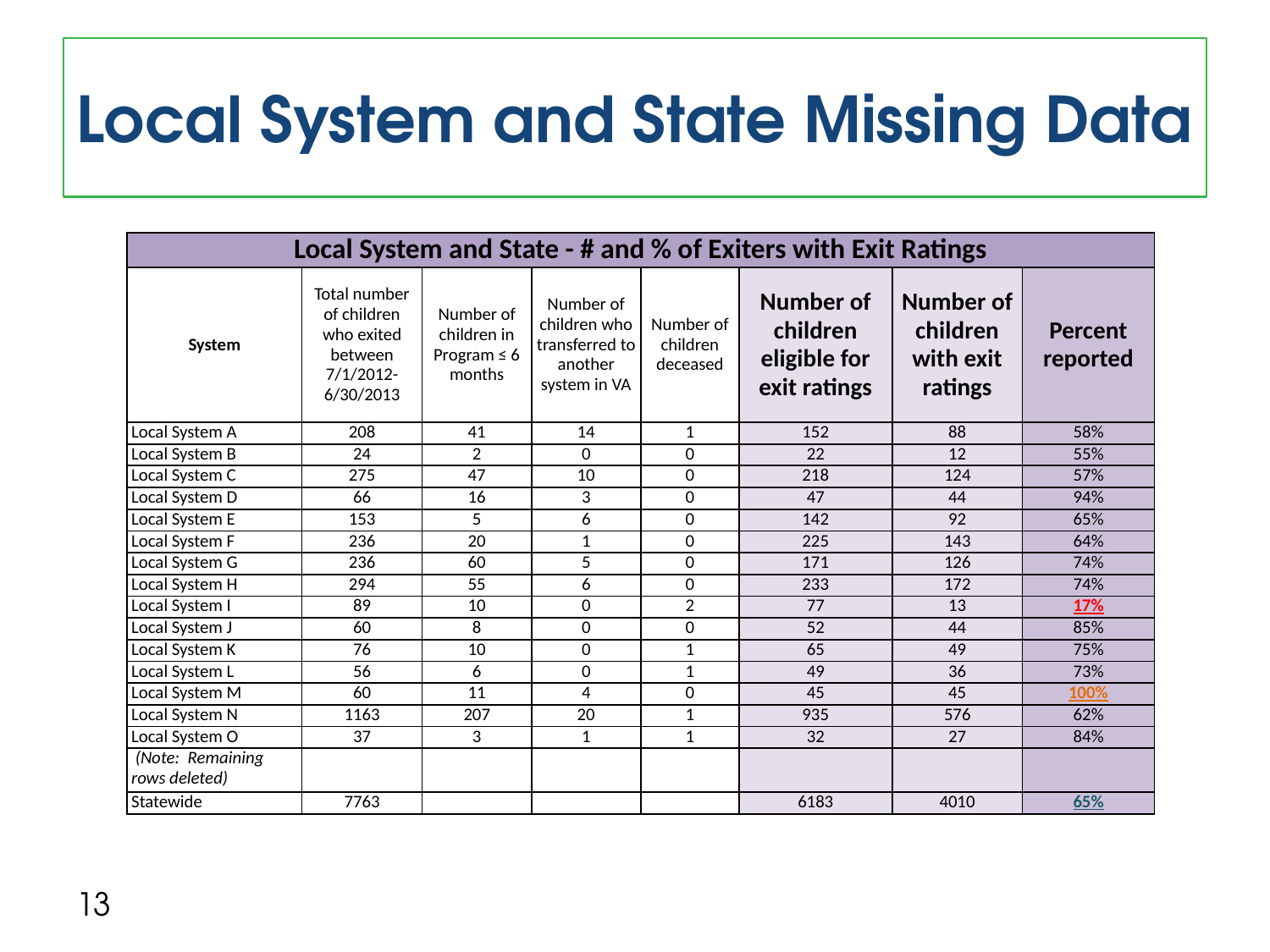

# Local System and State Missing Data
| Local System and State - # and % of Exiters with Exit Ratings |  |  |  |  |  |  |  |
| --- | --- | --- | --- | --- | --- | --- | --- |
| System | Total number of children who exited between 7/1/2012-6/30/2013 | Number of children in Program ≤ 6 months | Number of children who transferred to another system in VA | Number of children deceased | Number of children eligible for exit ratings | Number of children with exit ratings | Percent reported |
| Local System A | 208 | 41 | 14 | 1 | 152 | 88 | 58% |
| Local System B | 24 | 2 | 0 | 0 | 22 | 12 | 55% |
| Local System C | 275 | 47 | 10 | 0 | 218 | 124 | 57% |
| Local System D | 66 | 16 | 3 | 0 | 47 | 44 | 94% |
| Local System E | 153 | 5 | 6 | 0 | 142 | 92 | 65% |
| Local System F | 236 | 20 | 1 | 0 | 225 | 143 | 64% |
| Local System G | 236 | 60 | 5 | 0 | 171 | 126 | 74% |
| Local System H | 294 | 55 | 6 | 0 | 233 | 172 | 74% |
| Local System I | 89 | 10 | 0 | 2 | 77 | 13 | 17% |
| Local System J | 60 | 8 | 0 | 0 | 52 | 44 | 85% |
| Local System K | 76 | 10 | 0 | 1 | 65 | 49 | 75% |
| Local System L | 56 | 6 | 0 | 1 | 49 | 36 | 73% |
| Local System M | 60 | 11 | 4 | 0 | 45 | 45 | 100% |
| Local System N | 1163 | 207 | 20 | 1 | 935 | 576 | 62% |
| Local System O | 37 | 3 | 1 | 1 | 32 | 27 | 84% |
| (Note: Remaining rows deleted) |  |  |  |  |  |  |  |
| Statewide | 7763 |  |  |  | 6183 | 4010 | 65% |
13